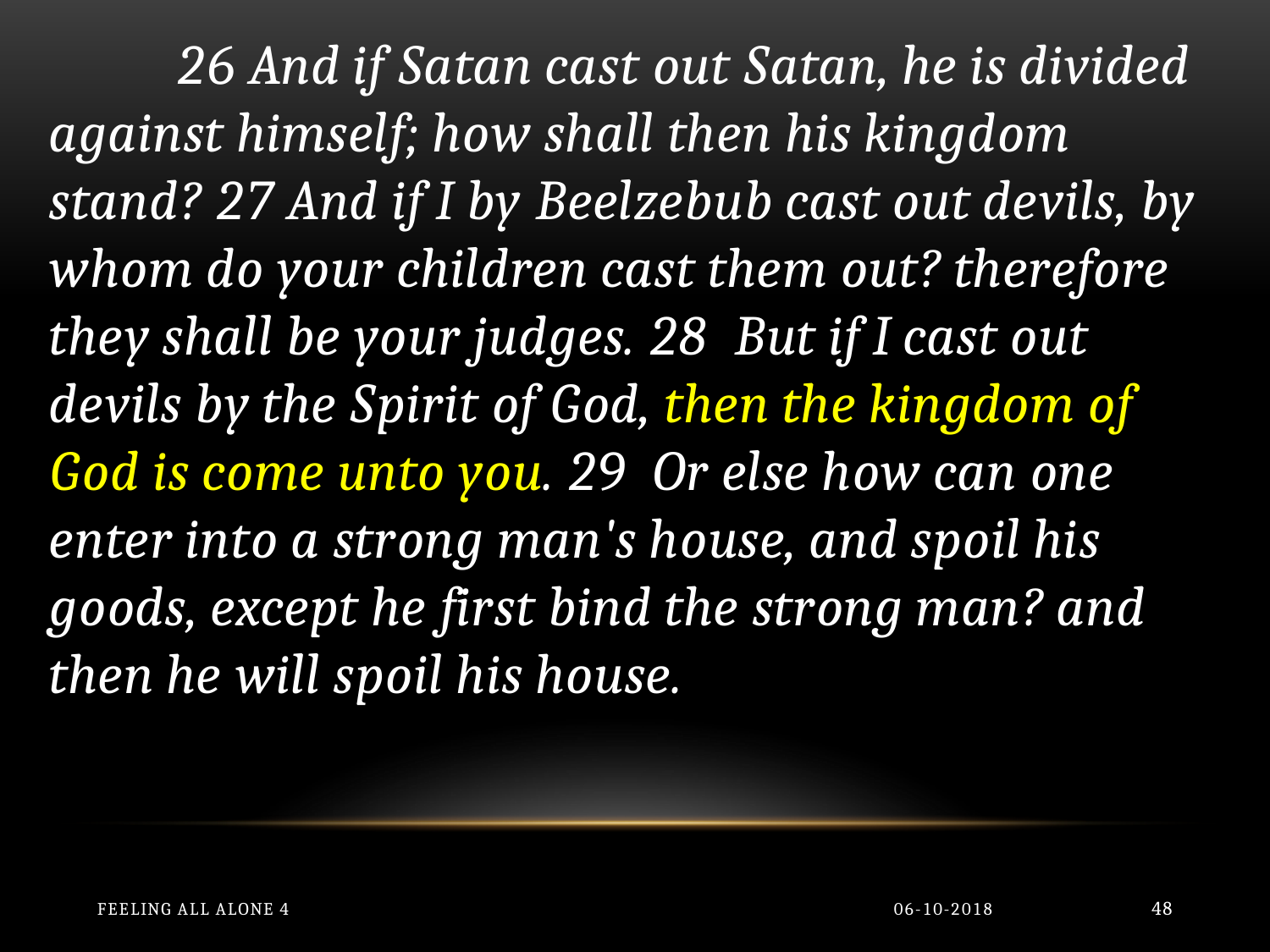

26 And if Satan cast out Satan, he is divided against himself; how shall then his kingdom stand? 27 And if I by Beelzebub cast out devils, by whom do your children cast them out? therefore they shall be your judges. 28  But if I cast out devils by the Spirit of God, then the kingdom of God is come unto you. 29  Or else how can one enter into a strong man's house, and spoil his goods, except he first bind the strong man? and then he will spoil his house.
Feeling All Alone 4
06-10-2018
48